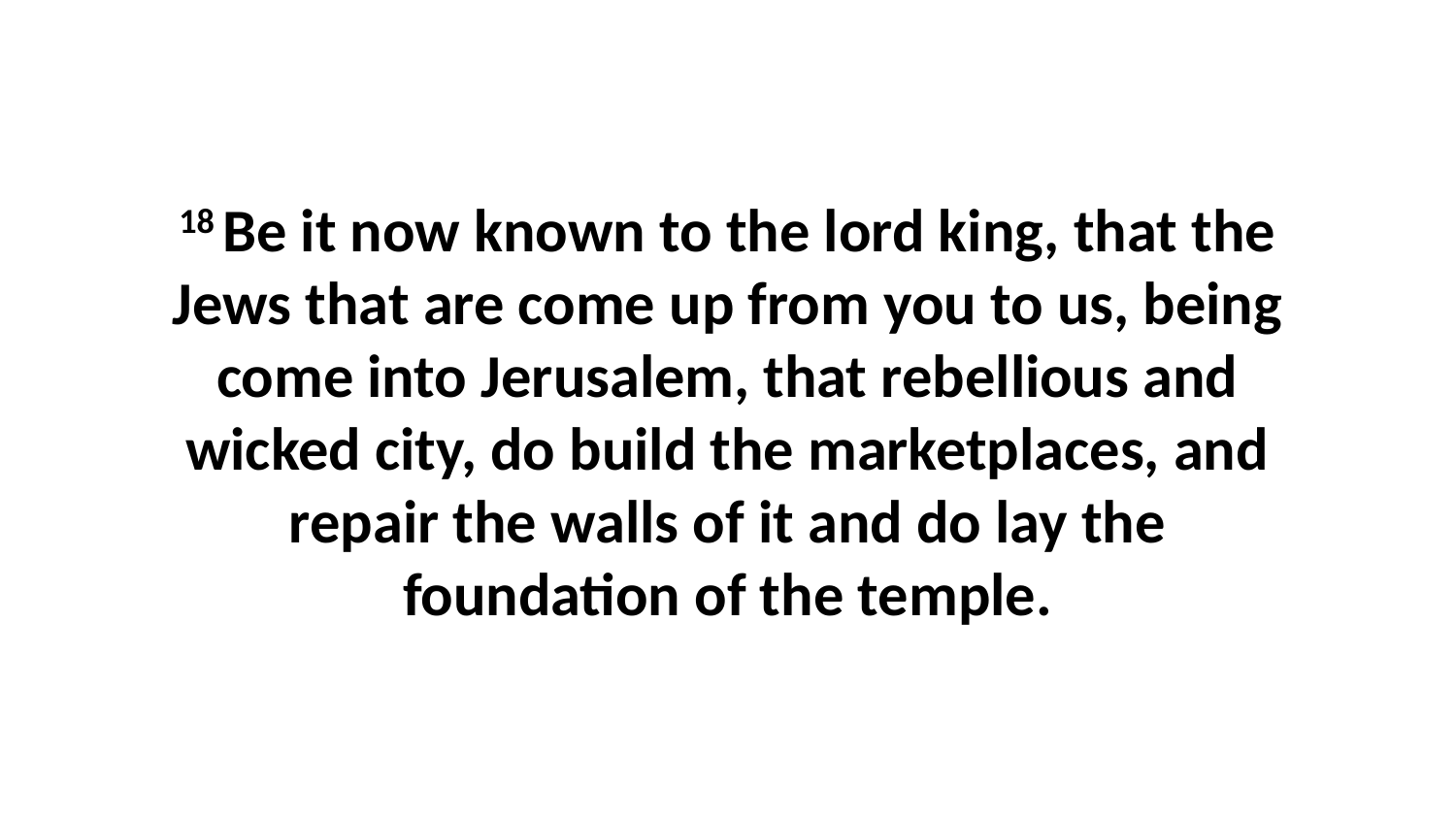

18 Be it now known to the lord king, that the Jews that are come up from you to us, being come into Jerusalem, that rebellious and wicked city, do build the marketplaces, and repair the walls of it and do lay the foundation of the temple.